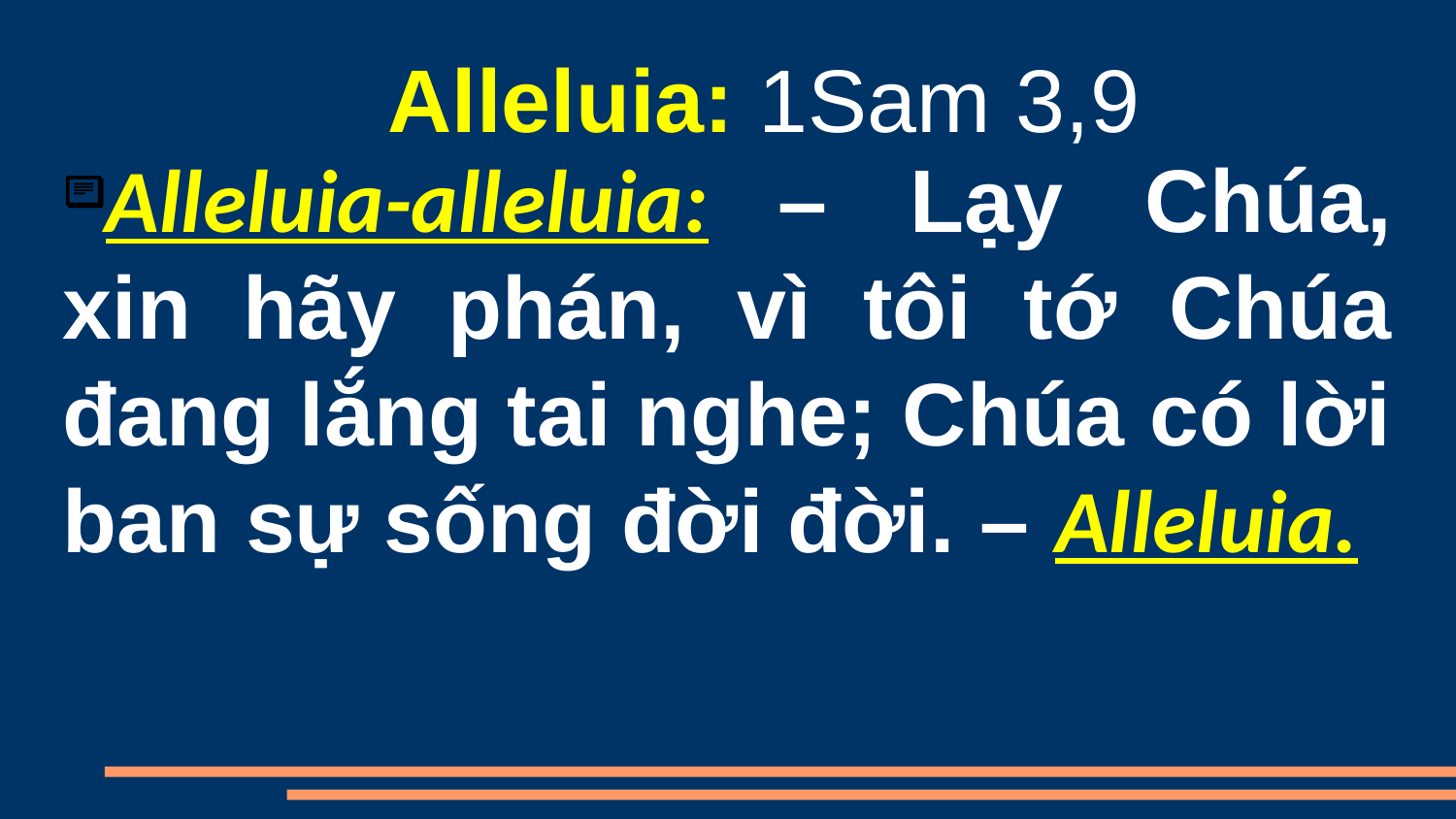

Alleluia: 1Sam 3,9
Alleluia-alleluia:   – Lạy Chúa, xin hãy phán, vì tôi tớ Chúa đang lắng tai nghe; Chúa có lời ban sự sống đời đời. – Alleluia.